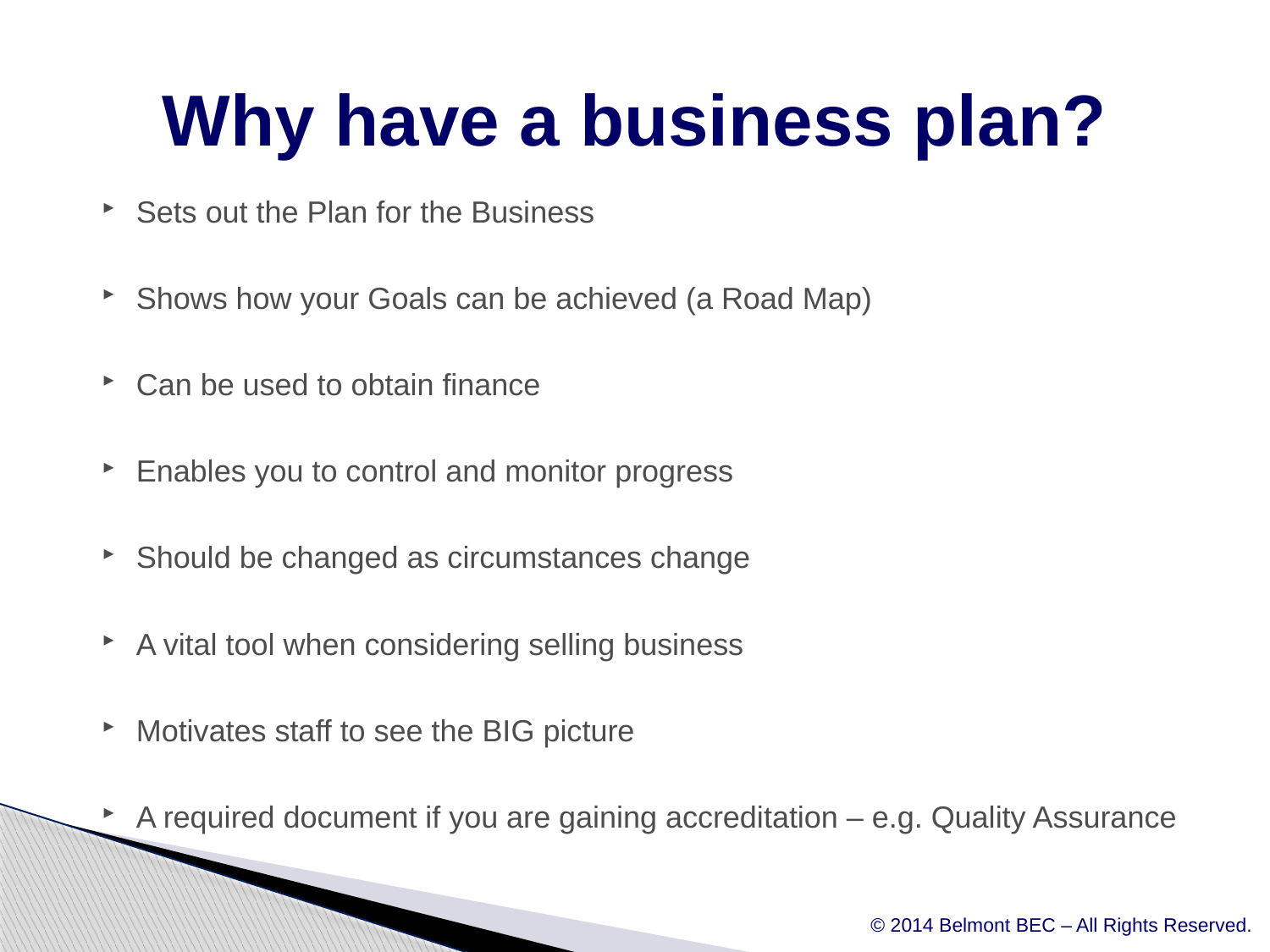

# Why have a business plan?
Sets out the Plan for the Business

Shows how your Goals can be achieved (a Road Map)

Can be used to obtain finance

Enables you to control and monitor progress

Should be changed as circumstances change

A vital tool when considering selling business

Motivates staff to see the BIG picture

A required document if you are gaining accreditation – e.g. Quality Assurance